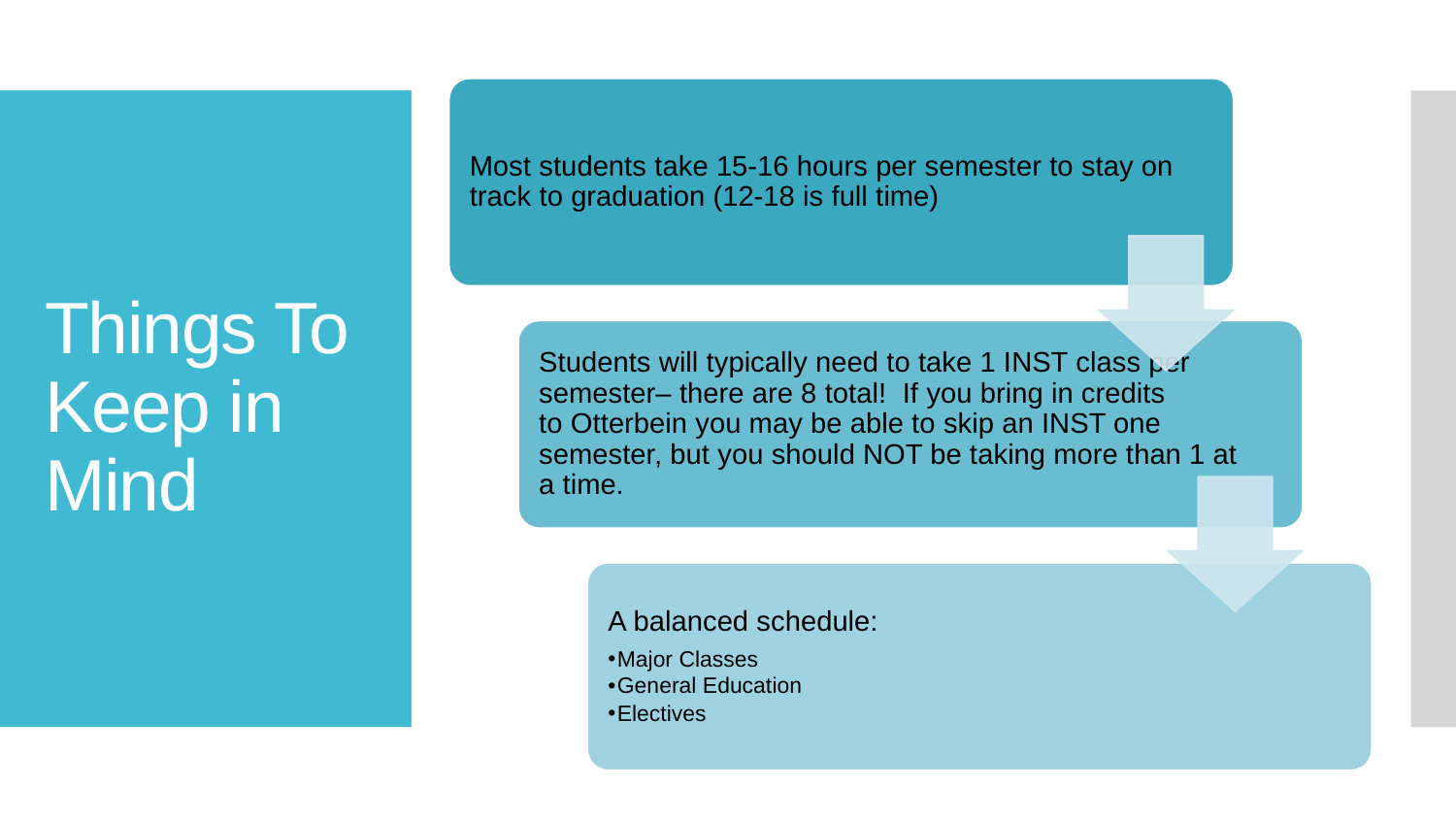

Most students take 15-16 hours per semester to stay on track to graduation (12-18 is full time)
Students will typically need to take 1 INST class per semester– there are 8 total!  If you bring in credits to Otterbein you may be able to skip an INST one semester, but you should NOT be taking more than 1 at a time.​
A balanced schedule:​
Major Classes​
General Education​
Electives

# Things To Keep in Mind